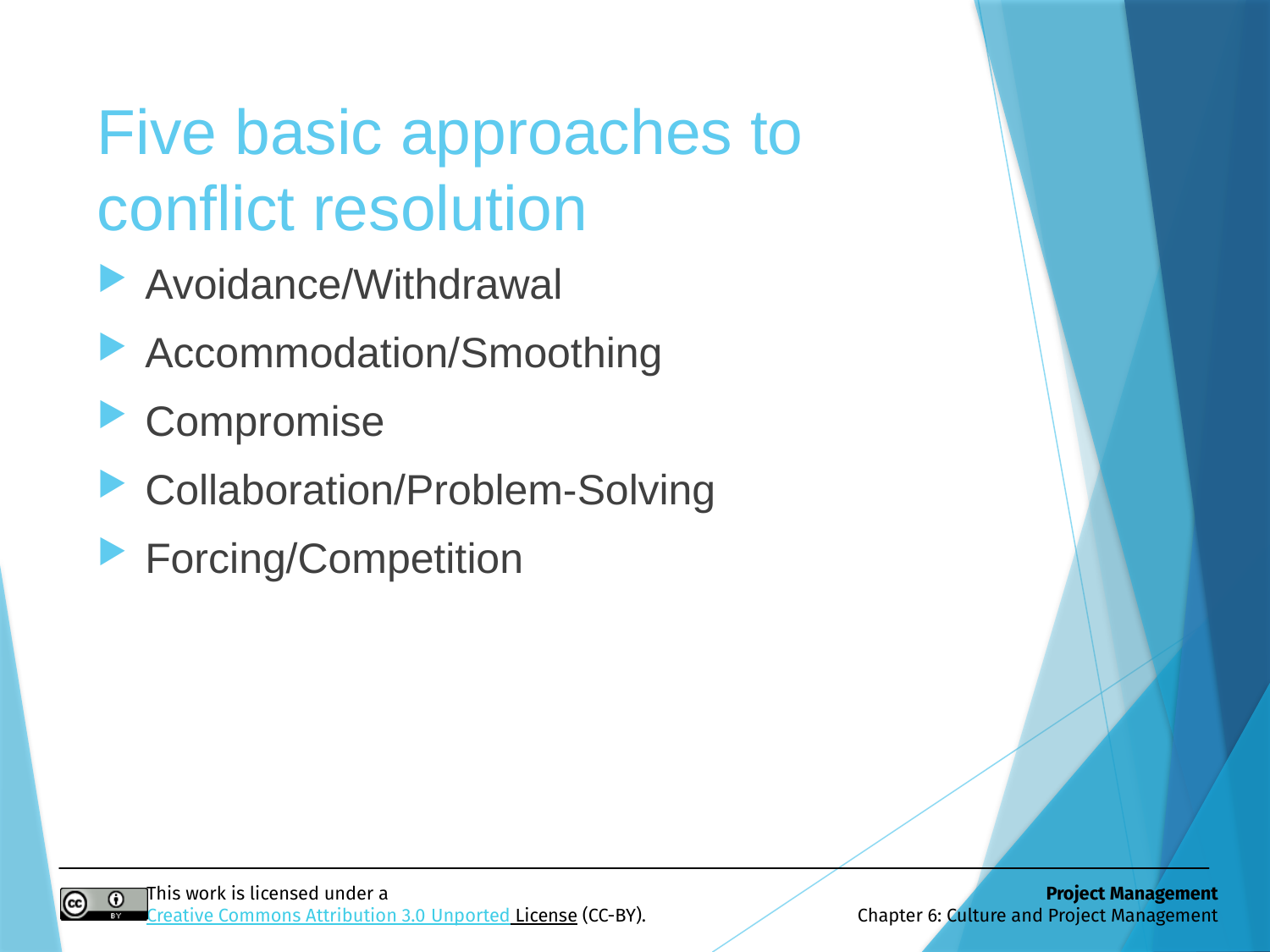

# Five basic approaches to conflict resolution
Avoidance/Withdrawal
Accommodation/Smoothing
Compromise
Collaboration/Problem-Solving
Forcing/Competition